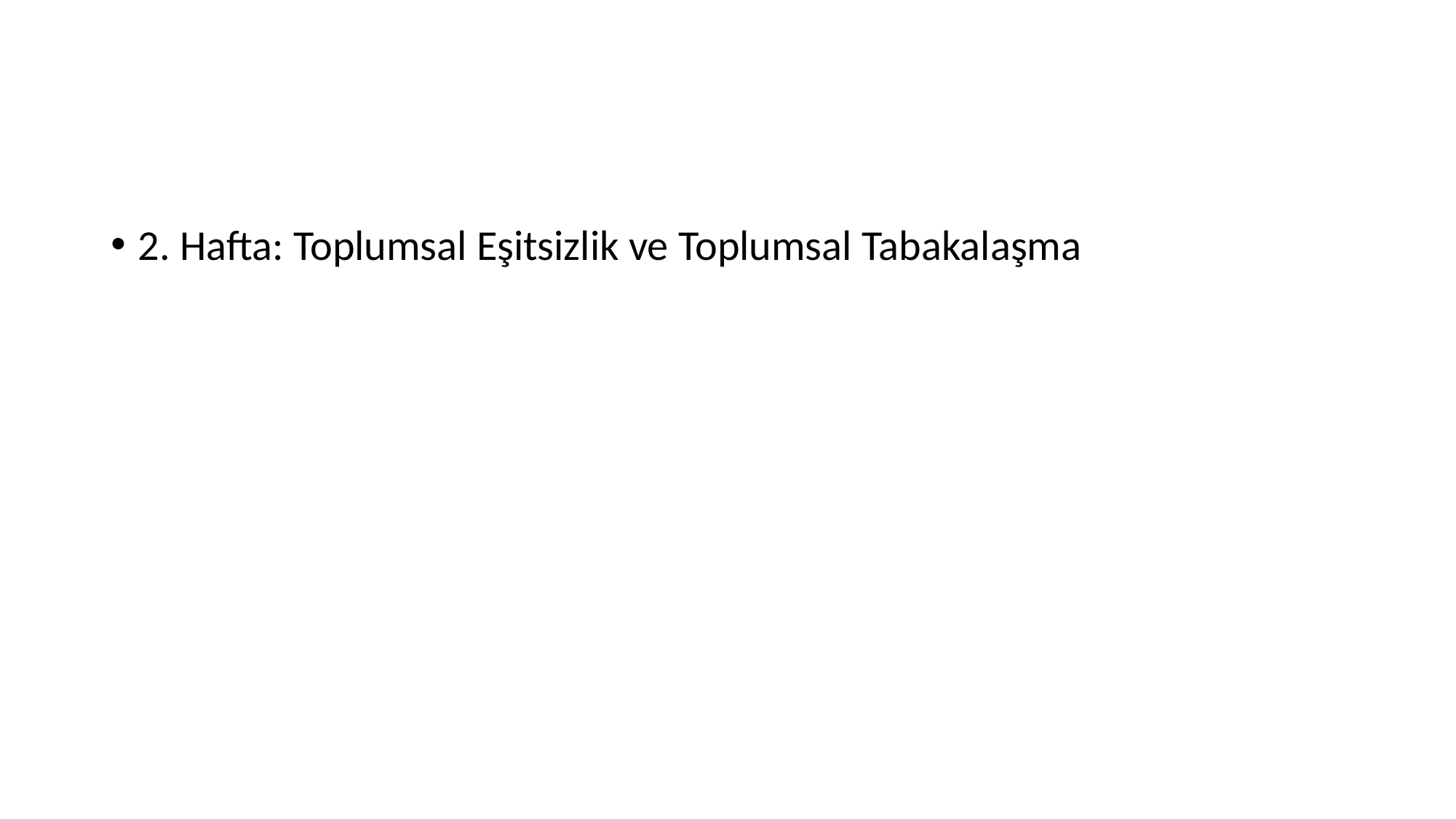

#
2. Hafta: Toplumsal Eşitsizlik ve Toplumsal Tabakalaşma